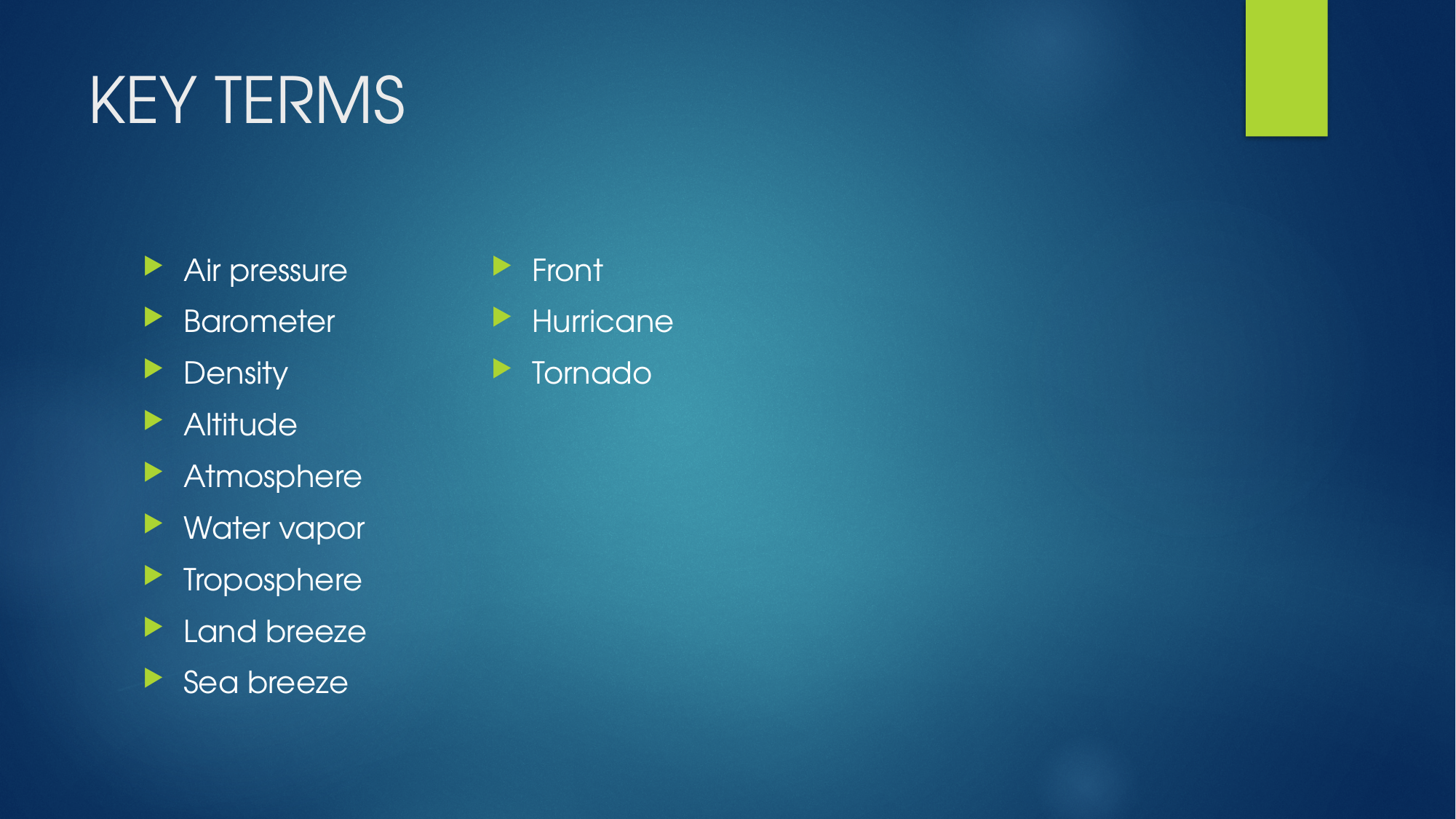

# KEY TERMS
Air pressure
Barometer
Density
Altitude
Atmosphere
Water vapor
Troposphere
Land breeze
Sea breeze
Front
Hurricane
Tornado